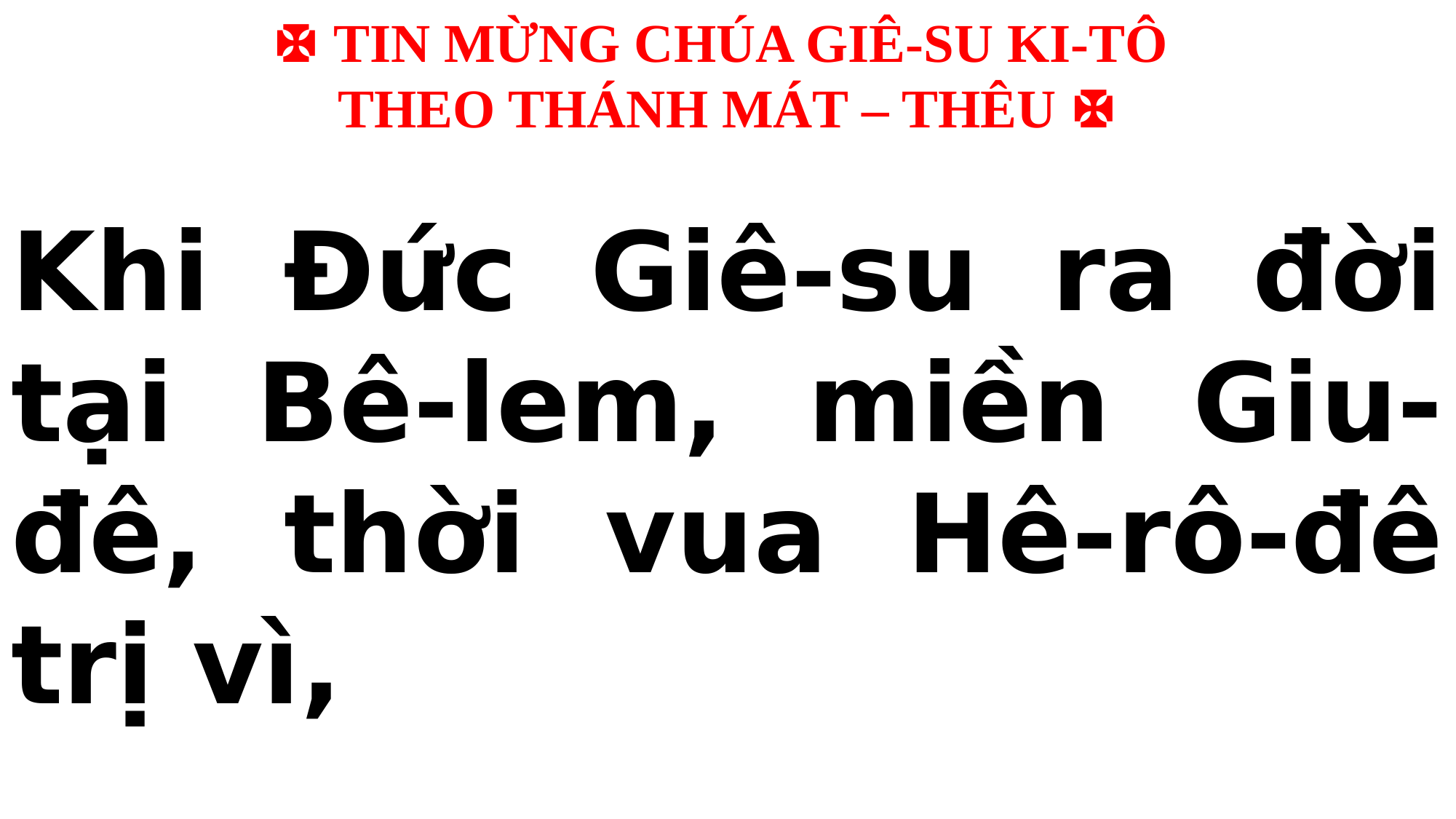

✠ TIN MỪNG CHÚA GIÊ-SU KI-TÔ
THEO THÁNH MÁT – THÊU ✠
Khi Đức Giê-su ra đời tại Bê-lem, miền Giu-đê, thời vua Hê-rô-đê trị vì,